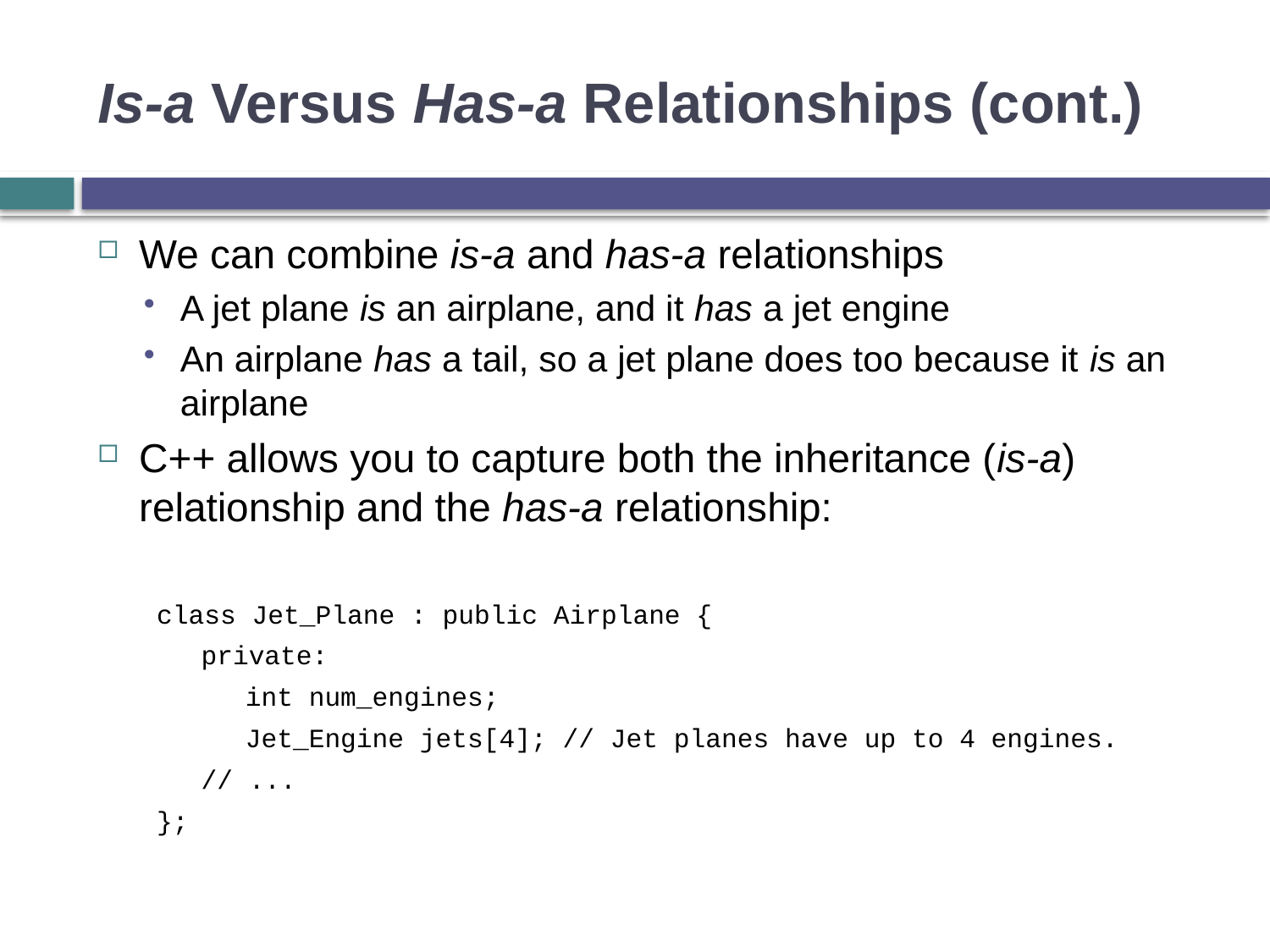

# Is-a Versus Has-a Relationships (cont.)
We can combine is-a and has-a relationships
A jet plane is an airplane, and it has a jet engine
An airplane has a tail, so a jet plane does too because it is an airplane
C++ allows you to capture both the inheritance (is-a) relationship and the has-a relationship:

class Jet_Plane : public Airplane {
private:
int num_engines;
Jet_Engine jets[4]; // Jet planes have up to 4 engines.
// ...
};